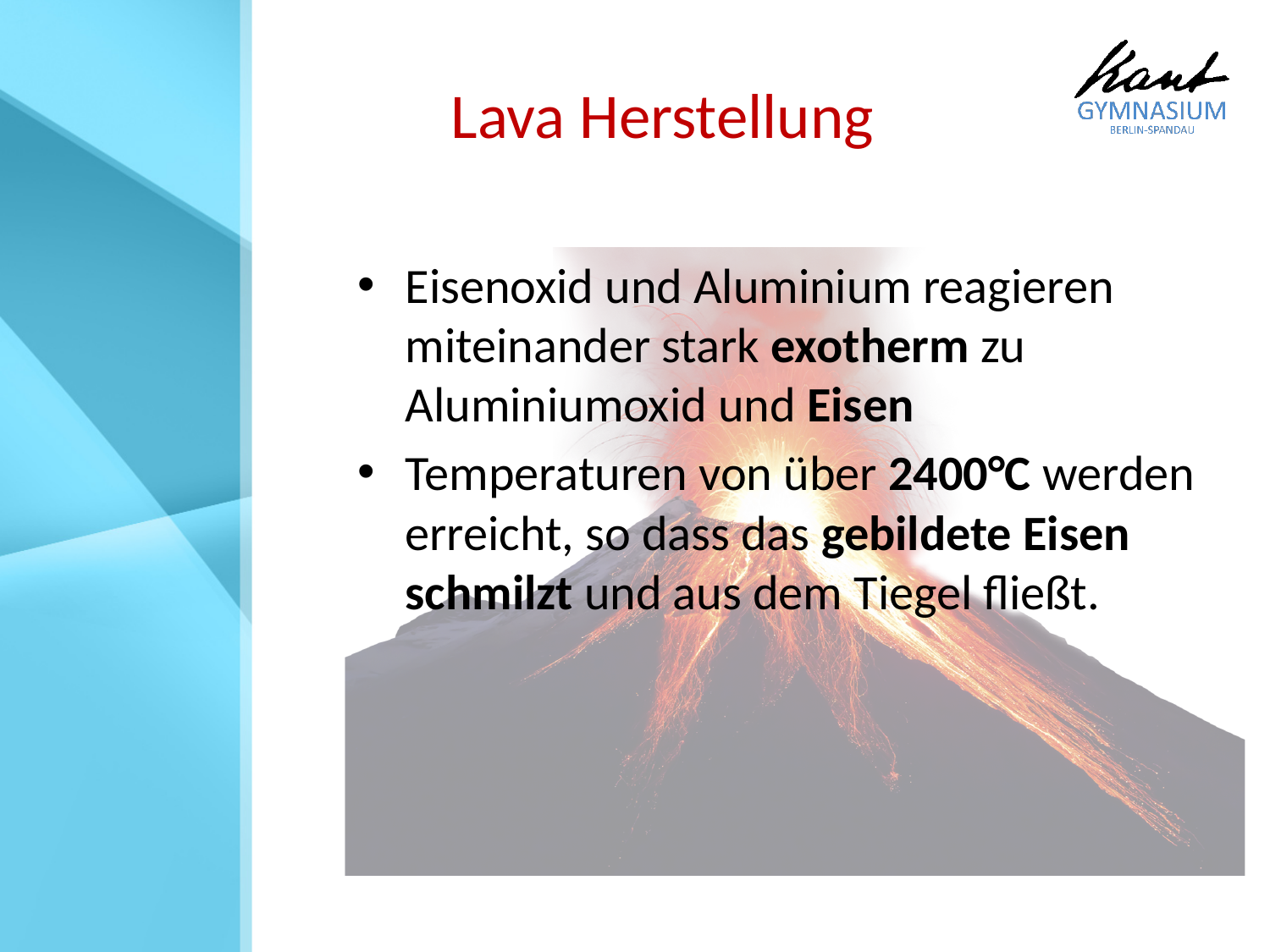

# Lava Herstellung
Eisenoxid und Aluminium reagieren miteinander stark exotherm zu Aluminiumoxid und Eisen
Temperaturen von über 2400°C werden erreicht, so dass das gebildete Eisen schmilzt und aus dem Tiegel fließt.